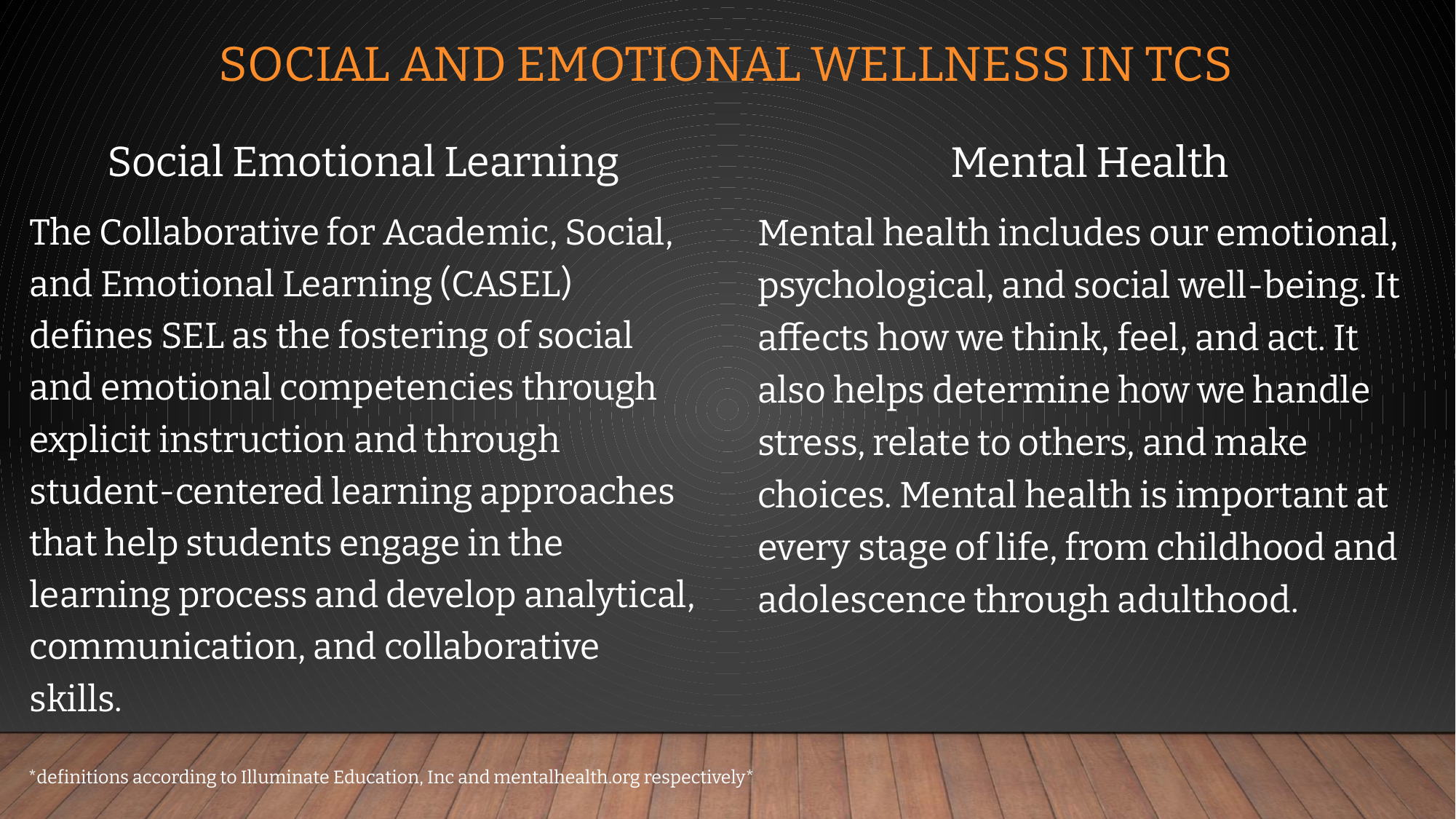

# Social and emotional wellness in tcs
Mental Health
Mental health includes our emotional, psychological, and social well-being. It affects how we think, feel, and act. It also helps determine how we handle stress, relate to others, and make choices. Mental health is important at every stage of life, from childhood and adolescence through adulthood.
Social Emotional Learning
The Collaborative for Academic, Social, and Emotional Learning (CASEL) defines SEL as the fostering of social and emotional competencies through explicit instruction and through student-centered learning approaches that help students engage in the learning process and develop analytical, communication, and collaborative skills.
*definitions according to Illuminate Education, Inc and mentalhealth.org respectively*